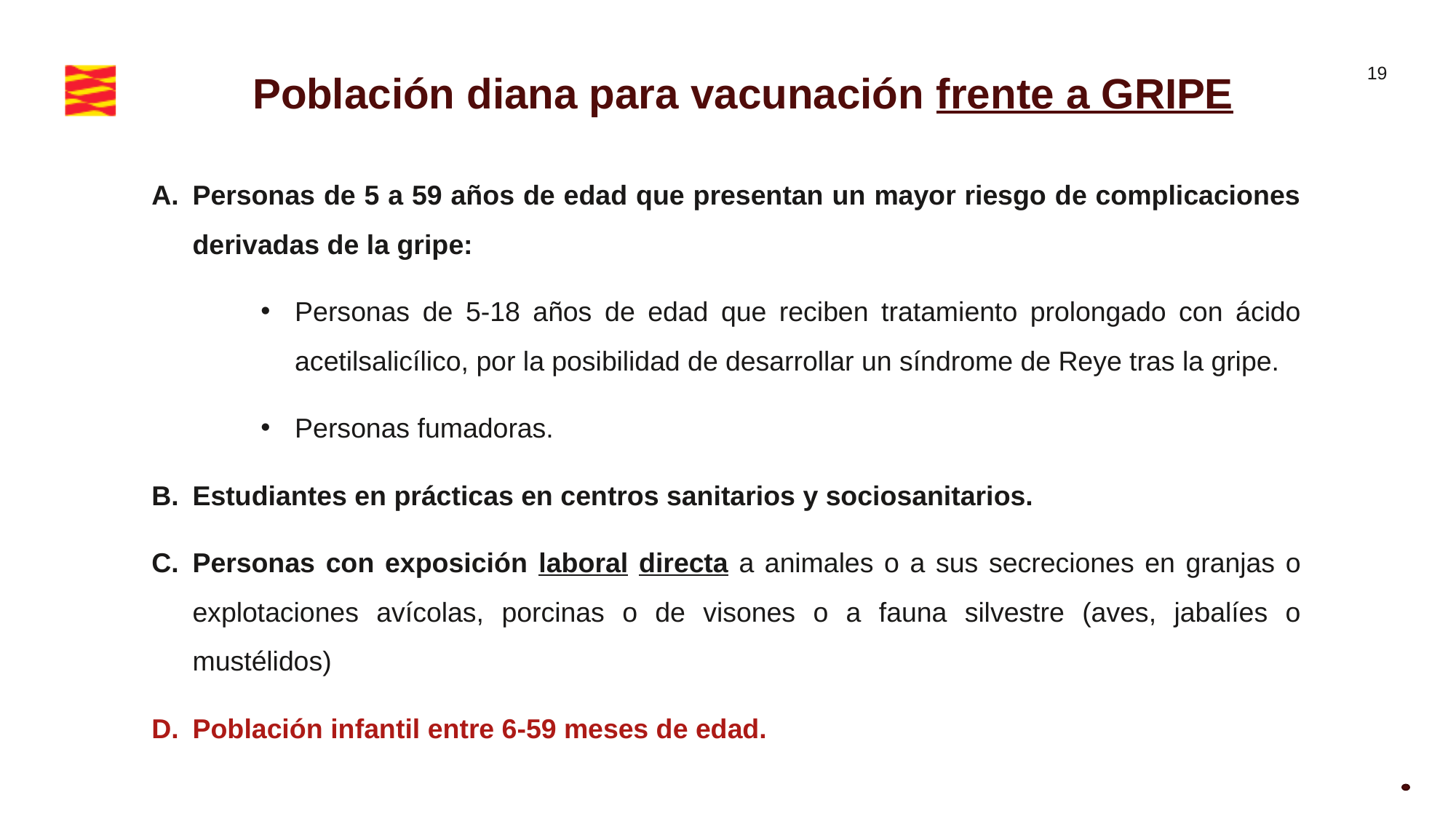

Población diana para vacunación frente a GRIPE
Personas de 5 a 59 años de edad que presentan un mayor riesgo de complicaciones derivadas de la gripe:
Personas de 5-18 años de edad que reciben tratamiento prolongado con ácido acetilsalicílico, por la posibilidad de desarrollar un síndrome de Reye tras la gripe.
Personas fumadoras.
Estudiantes en prácticas en centros sanitarios y sociosanitarios.
Personas con exposición laboral directa a animales o a sus secreciones en granjas o explotaciones avícolas, porcinas o de visones o a fauna silvestre (aves, jabalíes o mustélidos)
Población infantil entre 6-59 meses de edad.